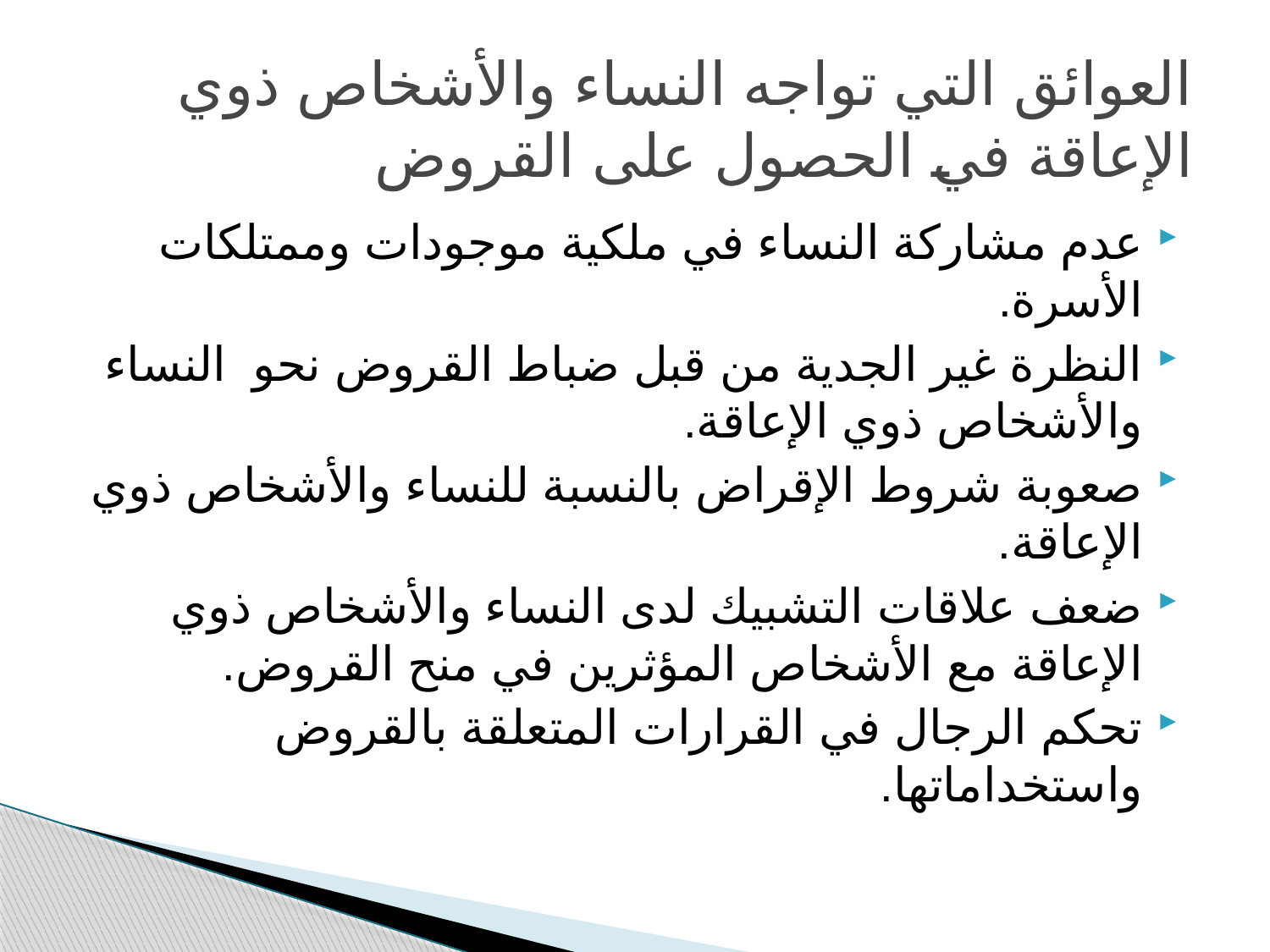

# العوائق التي تواجه النساء والأشخاص ذوي الإعاقة في الحصول على القروض
عدم مشاركة النساء في ملكية موجودات وممتلكات الأسرة.
النظرة غير الجدية من قبل ضباط القروض نحو  النساء والأشخاص ذوي الإعاقة.
صعوبة شروط الإقراض بالنسبة للنساء والأشخاص ذوي الإعاقة.
ضعف علاقات التشبيك لدى النساء والأشخاص ذوي الإعاقة مع الأشخاص المؤثرين في منح القروض.
تحكم الرجال في القرارات المتعلقة بالقروض واستخداماتها.